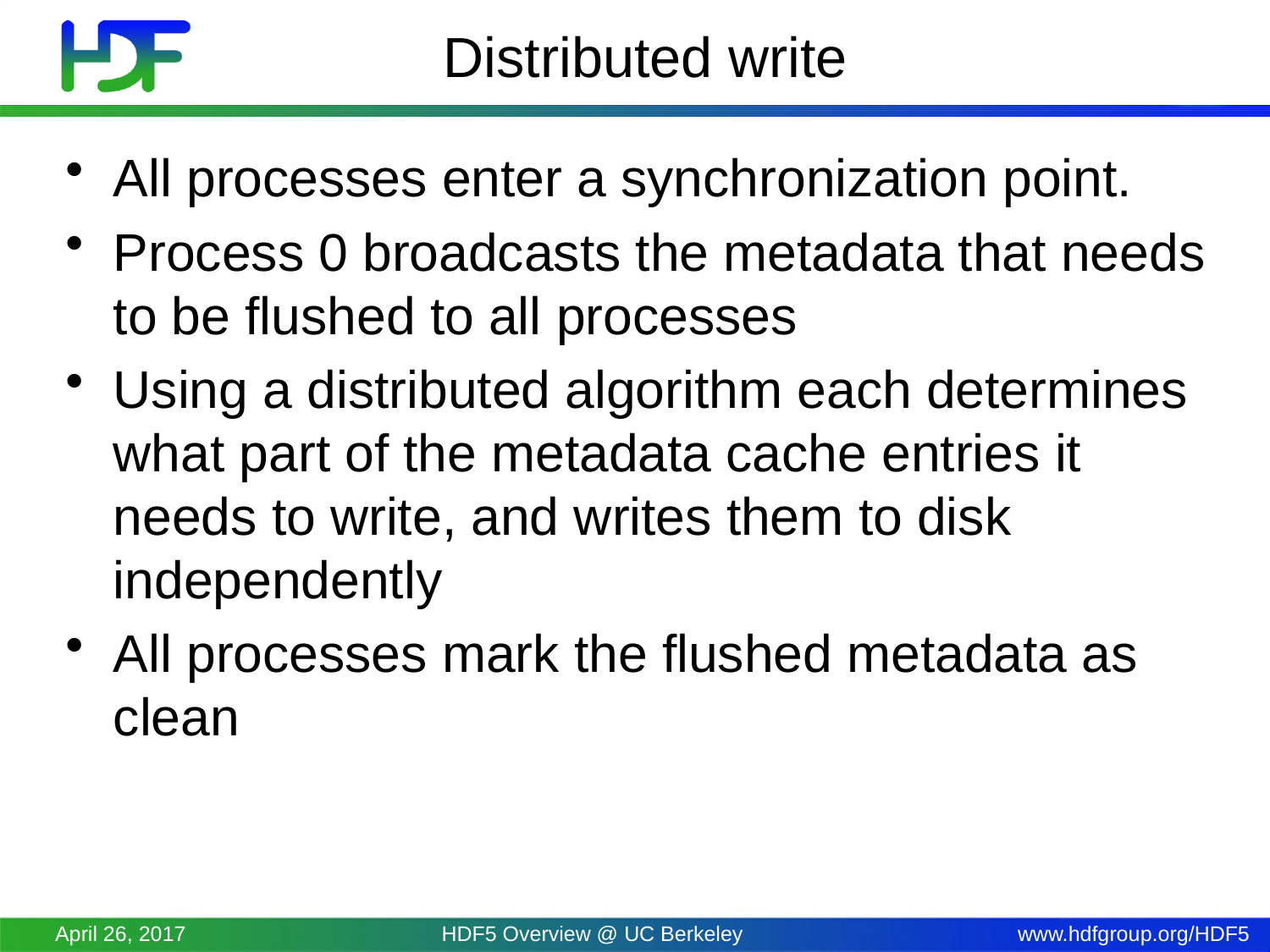

# Distributed write
All processes enter a synchronization point.
Process 0 broadcasts the metadata that needs to be flushed to all processes
Using a distributed algorithm each determines what part of the metadata cache entries it needs to write, and writes them to disk independently
All processes mark the flushed metadata as clean
April 26, 2017
HDF5 Overview @ UC Berkeley